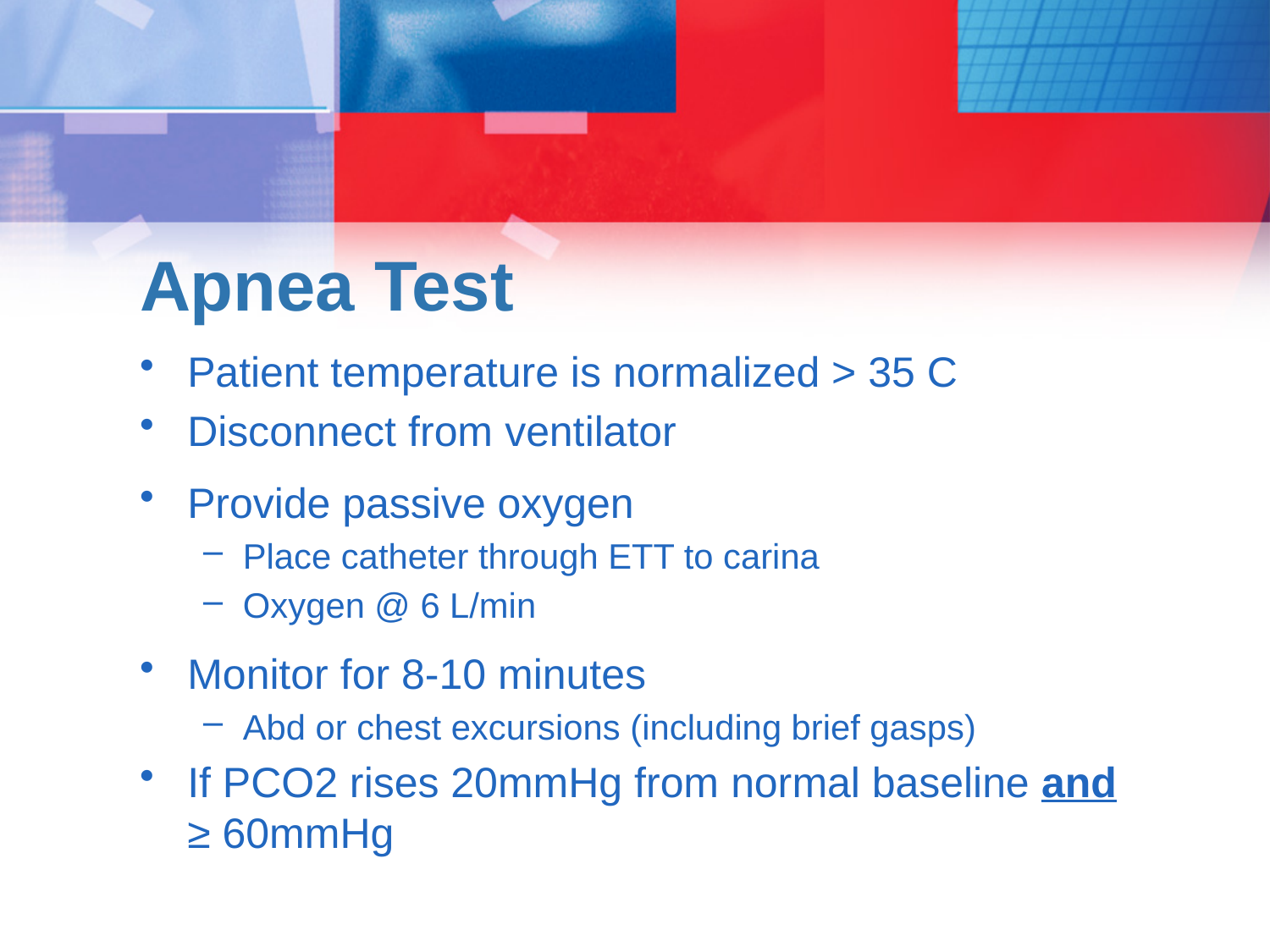

# Apnea Test
Patient temperature is normalized > 35 C
Disconnect from ventilator
Provide passive oxygen
Place catheter through ETT to carina
Oxygen @ 6 L/min
Monitor for 8-10 minutes
Abd or chest excursions (including brief gasps)
If PCO2 rises 20mmHg from normal baseline and      ≥ 60mmHg